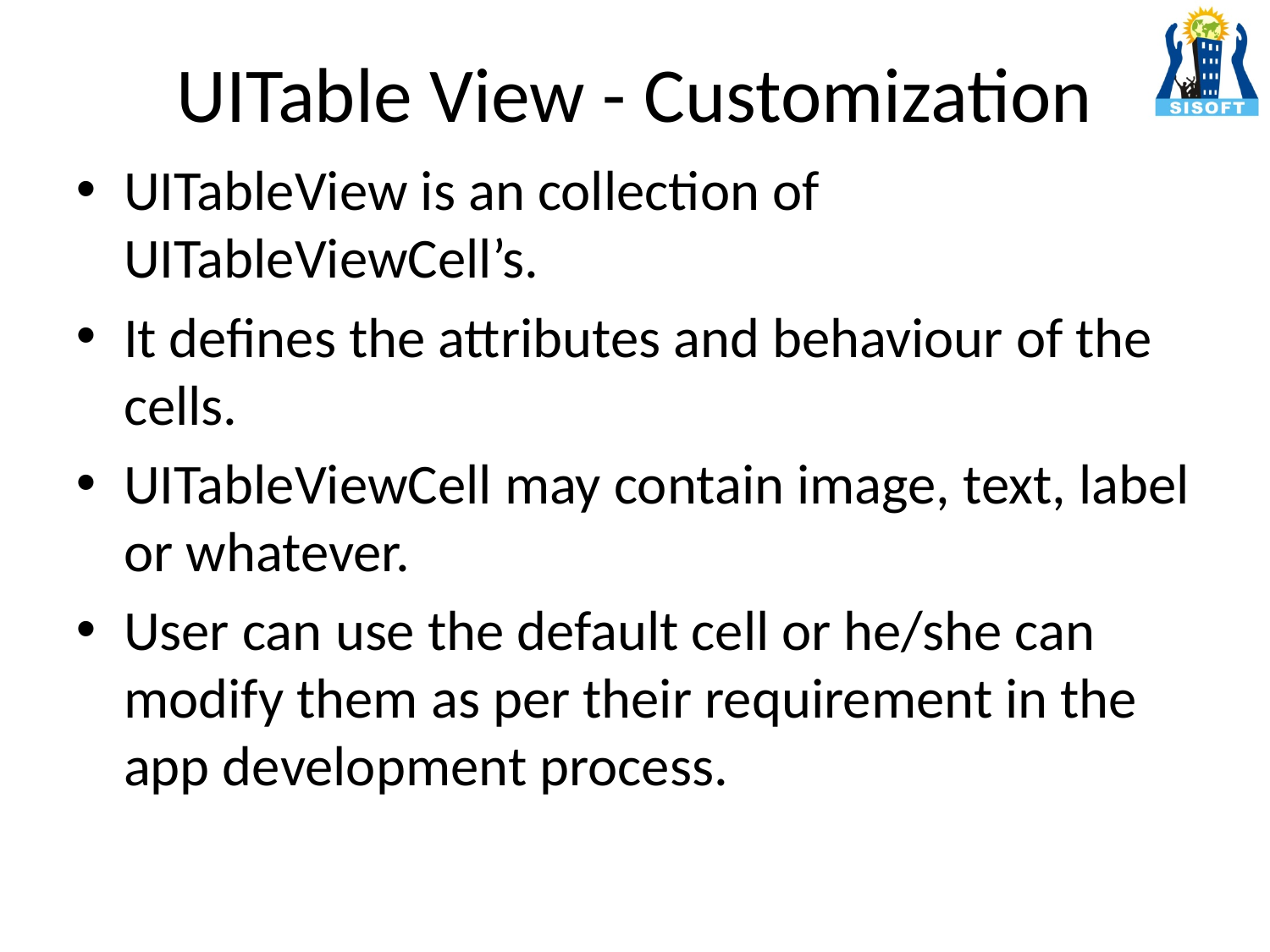

# UITable View - Customization
UITableView is an collection of UITableViewCell’s.
It defines the attributes and behaviour of the cells.
UITableViewCell may contain image, text, label or whatever.
User can use the default cell or he/she can modify them as per their requirement in the app development process.